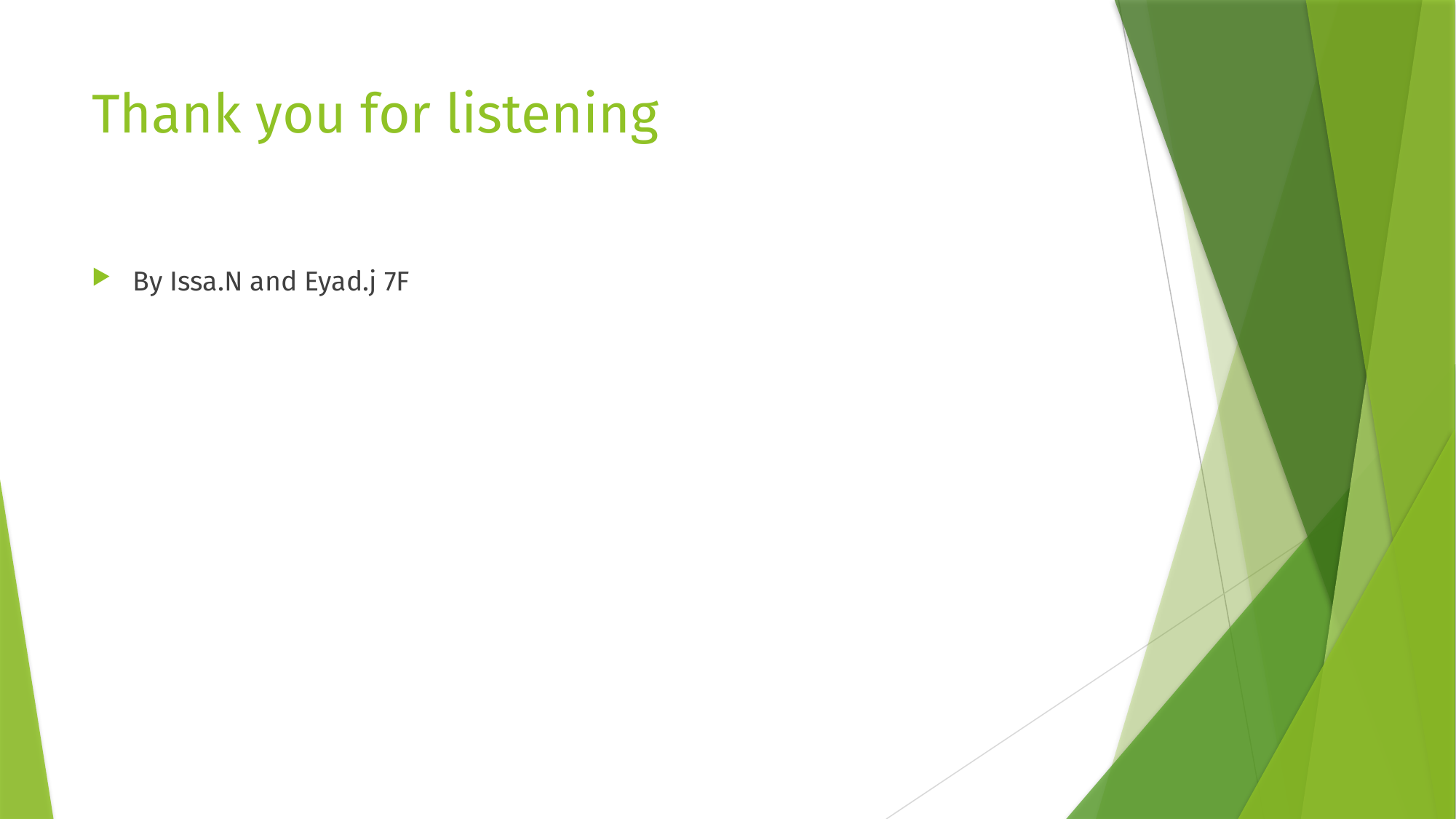

# Thank you for listening
By Issa.N and Eyad.j 7F